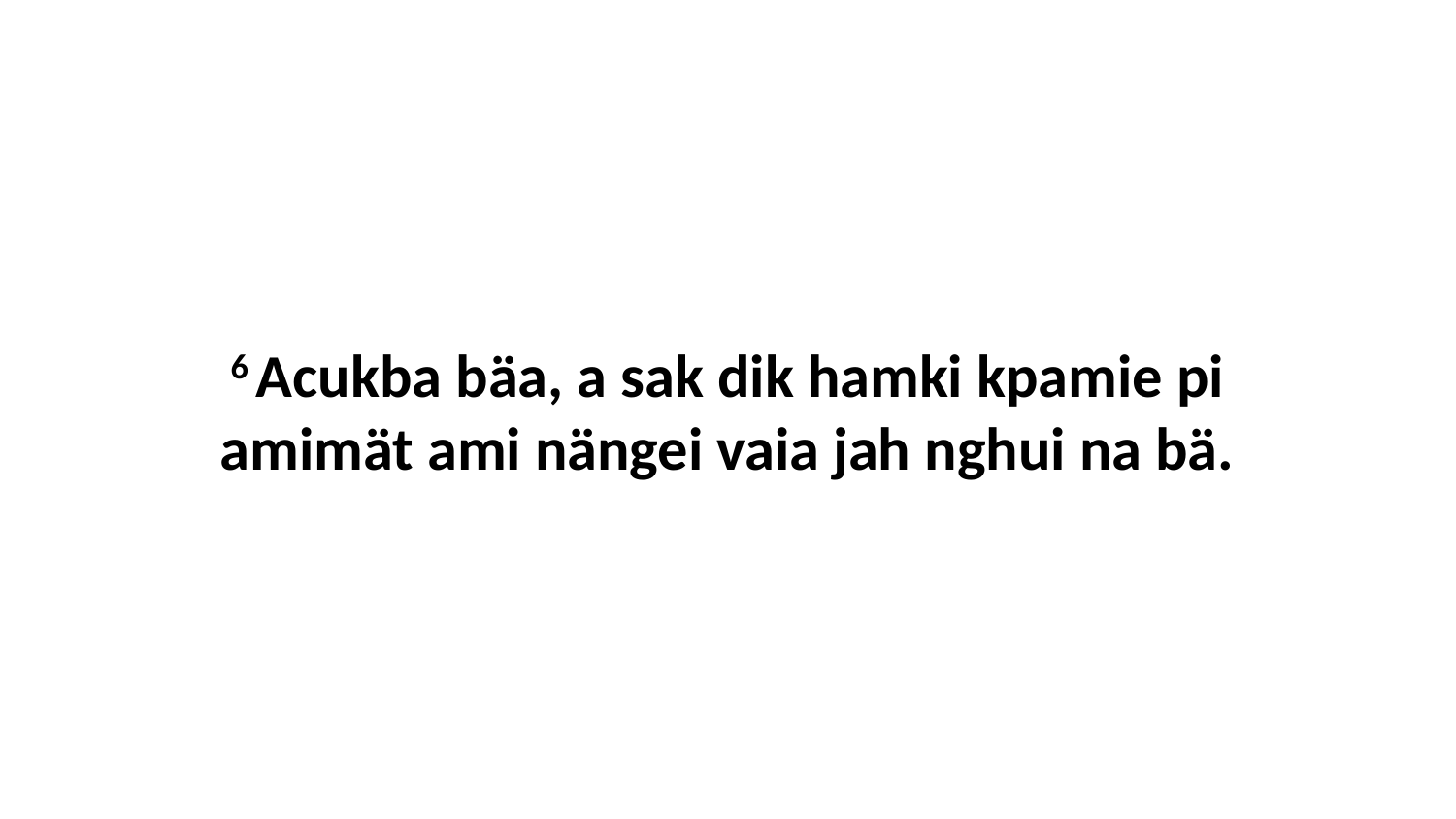

6 Acukba bäa, a sak dik hamki kpamie pi amimät ami nängei vaia jah nghui na bä.